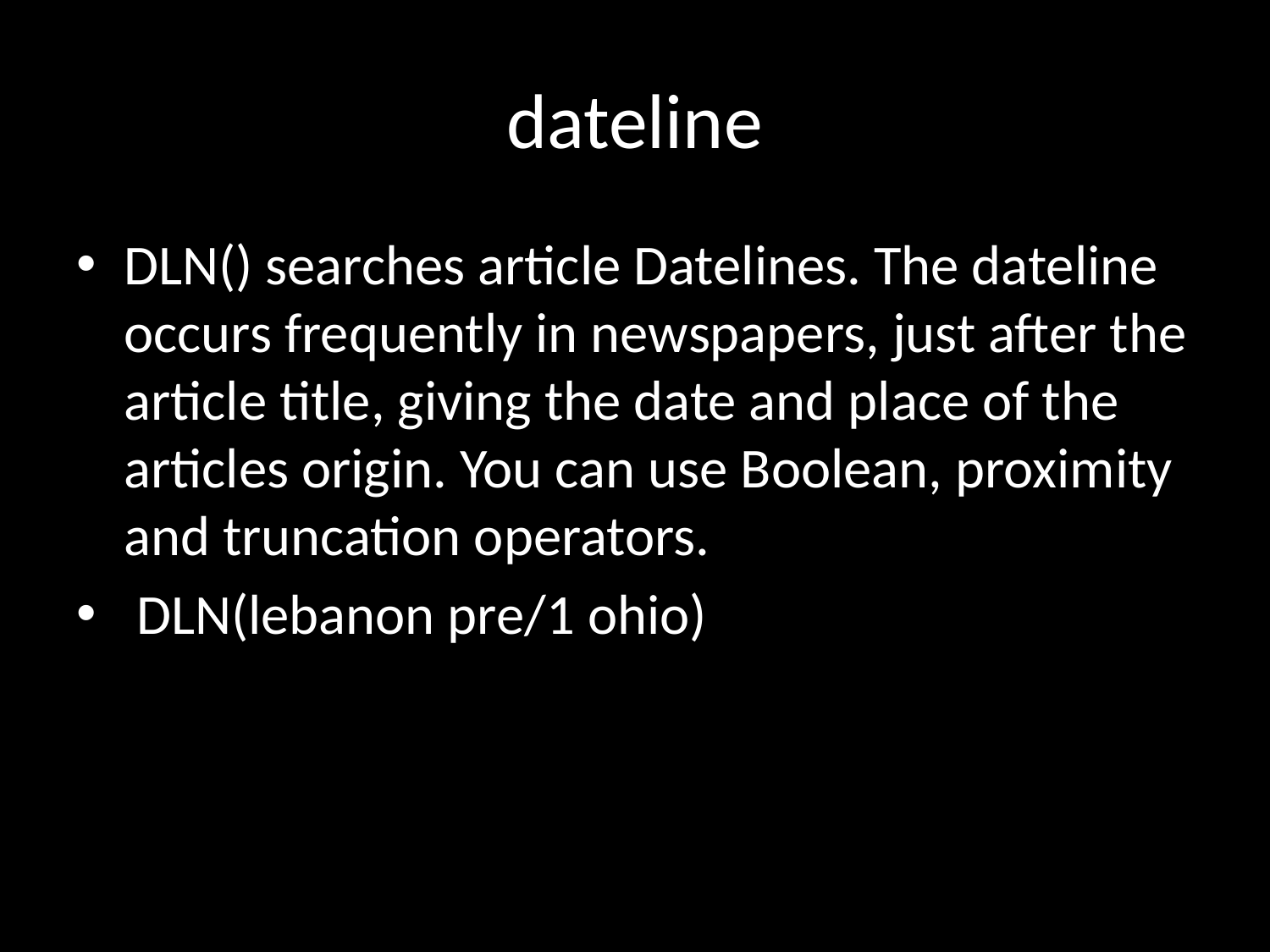

# dateline
DLN() searches article Datelines. The dateline occurs frequently in newspapers, just after the article title, giving the date and place of the articles origin. You can use Boolean, proximity and truncation operators.
 DLN(lebanon pre/1 ohio)